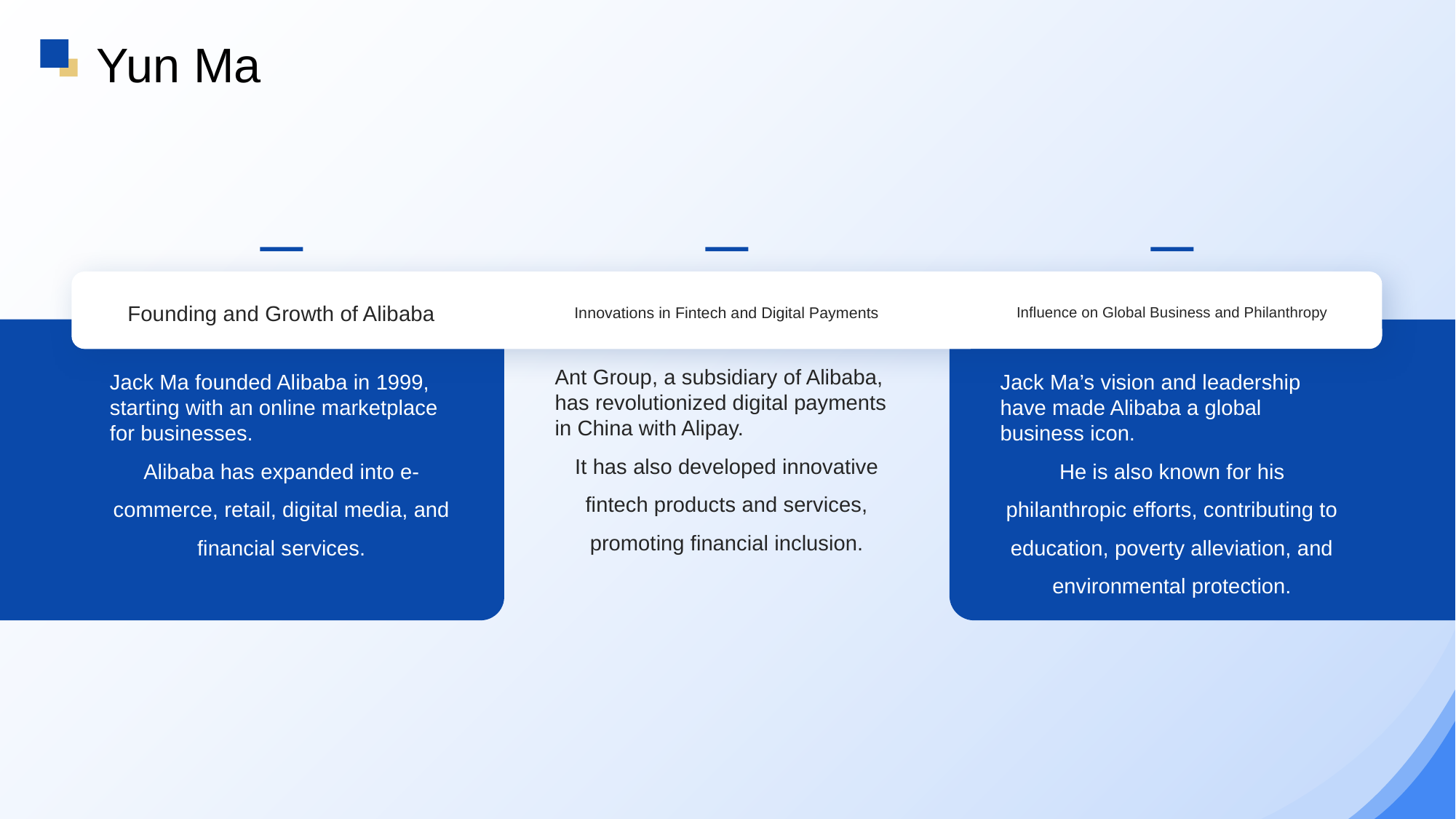

Yun Ma

Founding and Growth of Alibaba
Innovations in Fintech and Digital Payments
Influence on Global Business and Philanthropy

Ant Group, a subsidiary of Alibaba, has revolutionized digital payments in China with Alipay.
It has also developed innovative fintech products and services, promoting financial inclusion.
Jack Ma founded Alibaba in 1999, starting with an online marketplace for businesses.
Alibaba has expanded into e- commerce, retail, digital media, and financial services.
Jack Ma’s vision and leadership have made Alibaba a global business icon.
He is also known for his philanthropic efforts, contributing to education, poverty alleviation, and environmental protection.